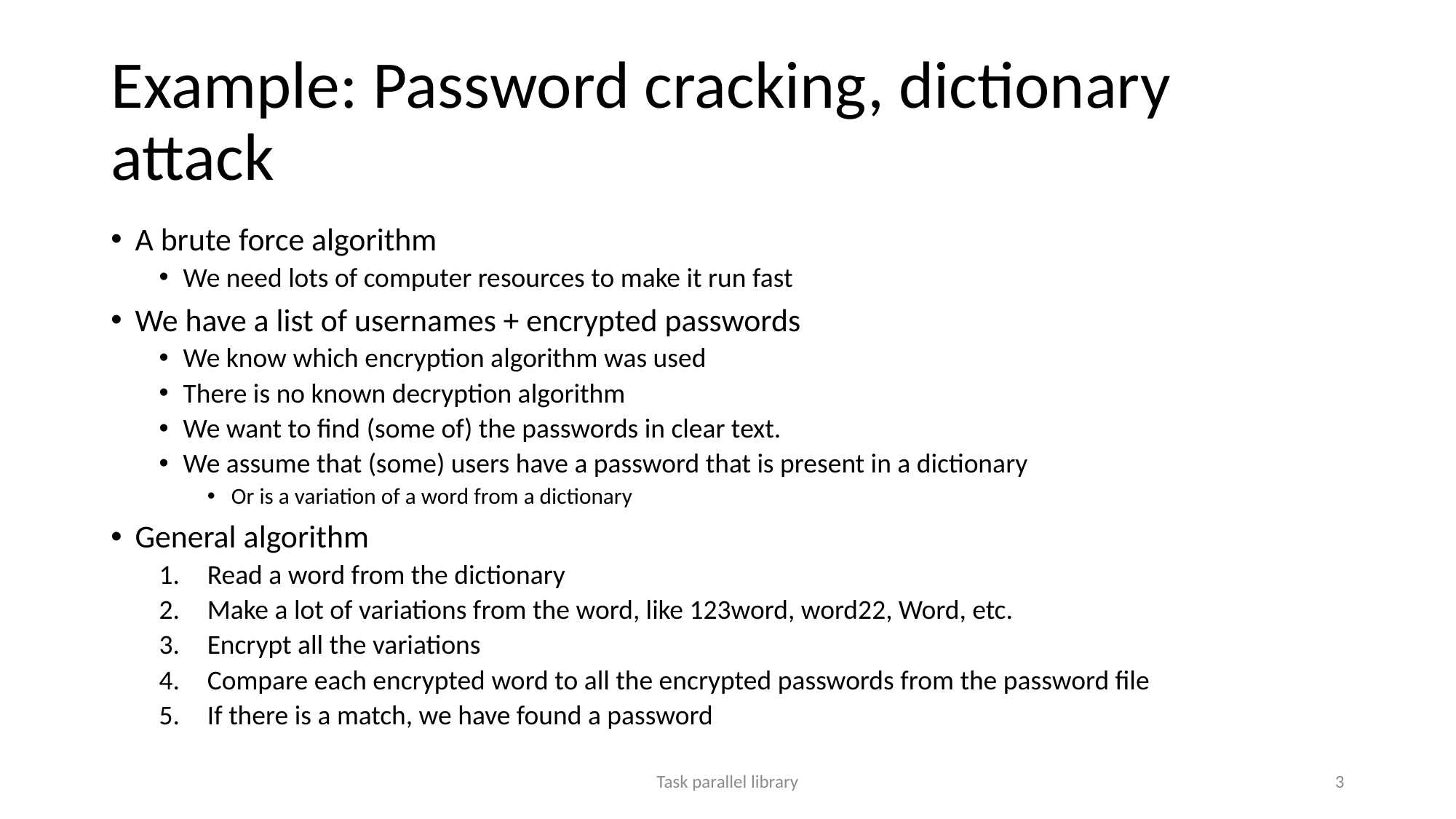

# Example: Password cracking, dictionary attack
A brute force algorithm
We need lots of computer resources to make it run fast
We have a list of usernames + encrypted passwords
We know which encryption algorithm was used
There is no known decryption algorithm
We want to find (some of) the passwords in clear text.
We assume that (some) users have a password that is present in a dictionary
Or is a variation of a word from a dictionary
General algorithm
Read a word from the dictionary
Make a lot of variations from the word, like 123word, word22, Word, etc.
Encrypt all the variations
Compare each encrypted word to all the encrypted passwords from the password file
If there is a match, we have found a password
Task parallel library
3